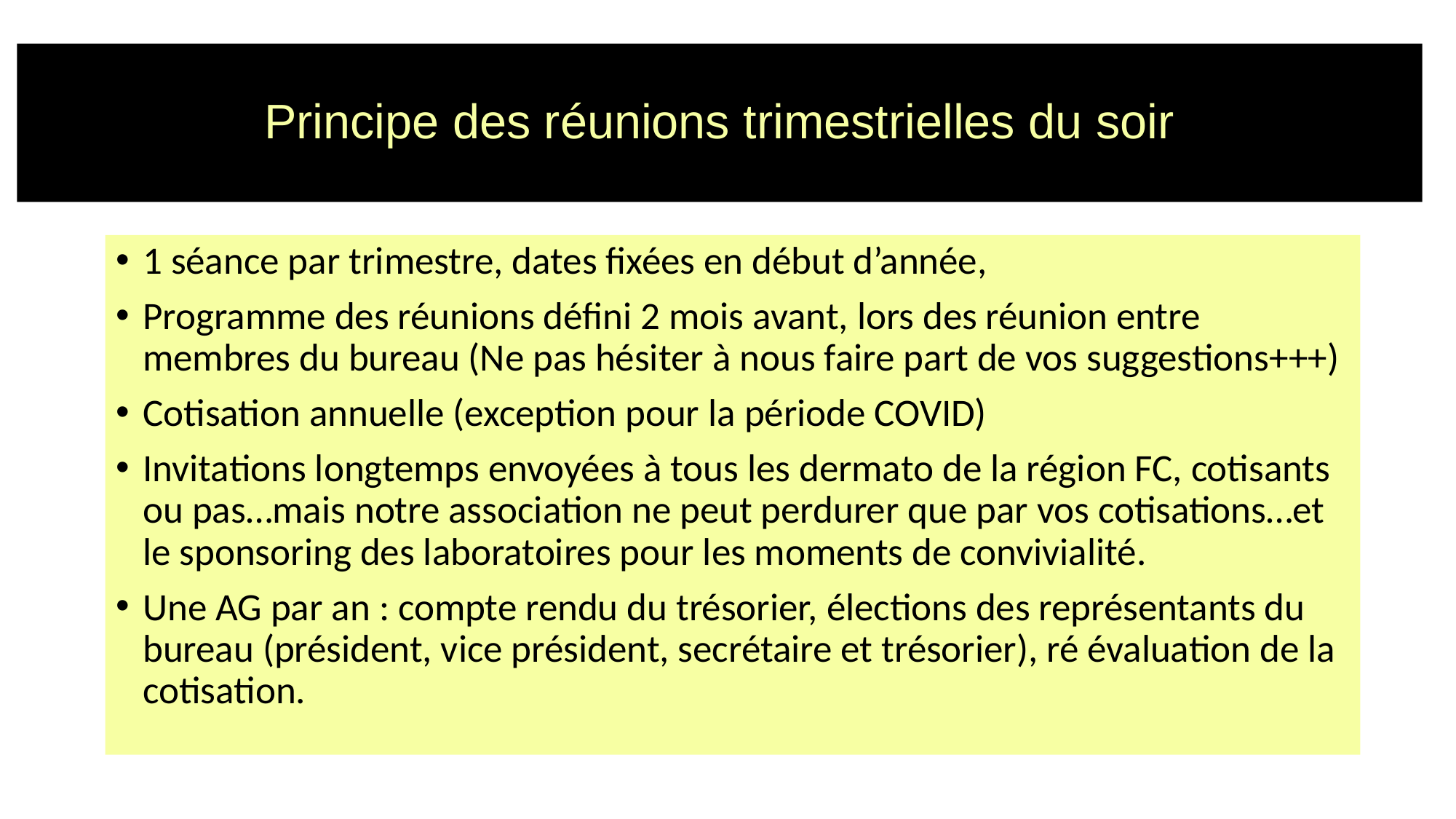

# Principe des réunions trimestrielles du soir
1 séance par trimestre, dates fixées en début d’année,
Programme des réunions défini 2 mois avant, lors des réunion entre membres du bureau (Ne pas hésiter à nous faire part de vos suggestions+++)
Cotisation annuelle (exception pour la période COVID)
Invitations longtemps envoyées à tous les dermato de la région FC, cotisants ou pas…mais notre association ne peut perdurer que par vos cotisations…et le sponsoring des laboratoires pour les moments de convivialité.
Une AG par an : compte rendu du trésorier, élections des représentants du bureau (président, vice président, secrétaire et trésorier), ré évaluation de la cotisation.